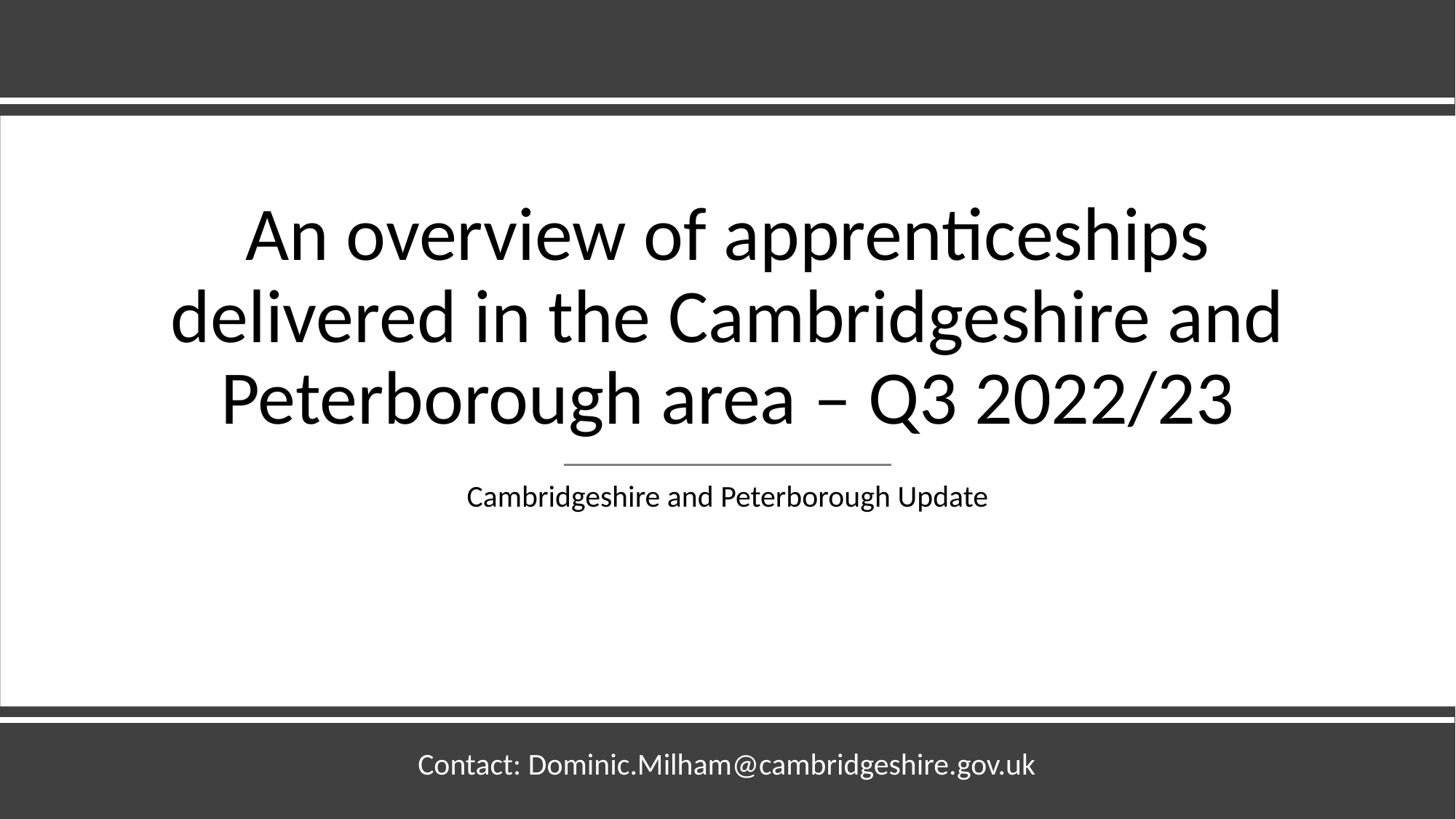

# An overview of apprenticeships delivered in the Cambridgeshire and Peterborough area – Q3 2022/23
Cambridgeshire and Peterborough Update
Contact: Dominic.Milham@cambridgeshire.gov.uk